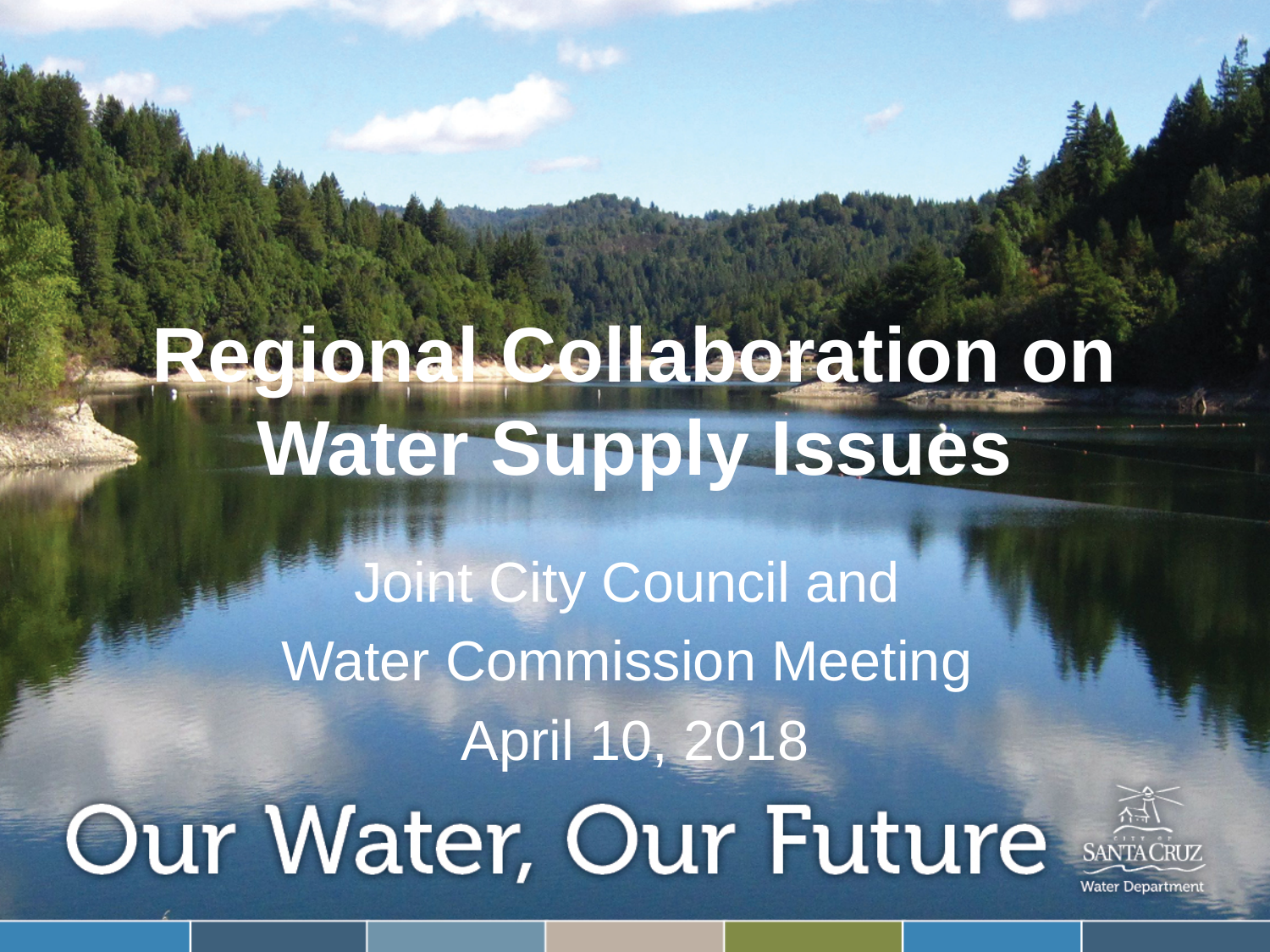

# Regional Collaboration on Water Supply Issues
Joint City Council and
Water Commission Meeting
April 10, 2018